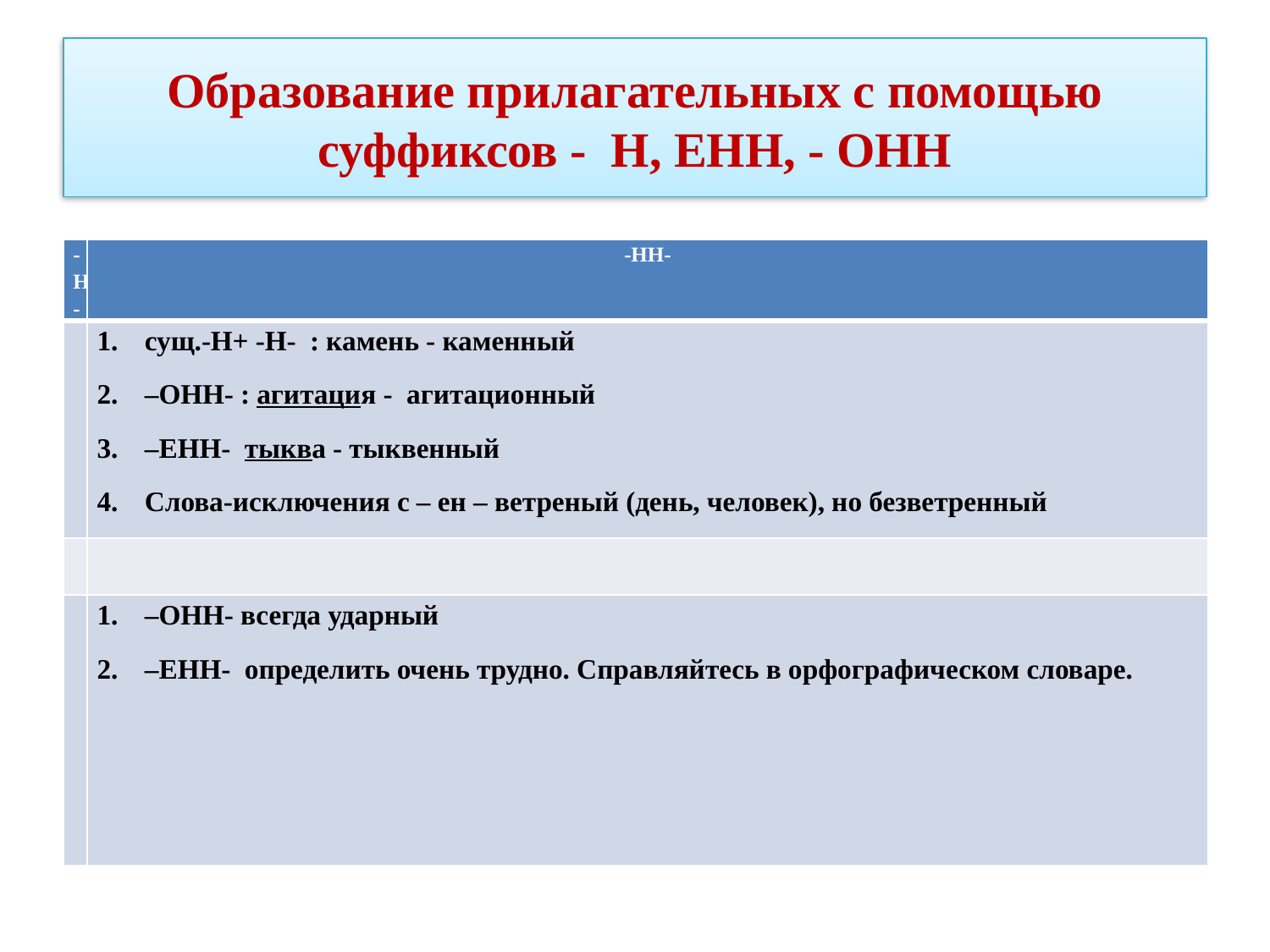

# Образование прилагательных с помощью суффиксов -  Н, ЕНН, - ОНН
| -Н- | -НН- |
| --- | --- |
|  | сущ.-Н+ -Н- : камень - каменный –ОНН- : агитация - агитационный –ЕНН- тыква - тыквенный Слова-исключения с – ен – ветреный (день, человек), но безветренный |
|  |  |
|  | –ОНН- всегда ударный –ЕНН-  определить очень трудно. Справляйтесь в орфографическом словаре. |